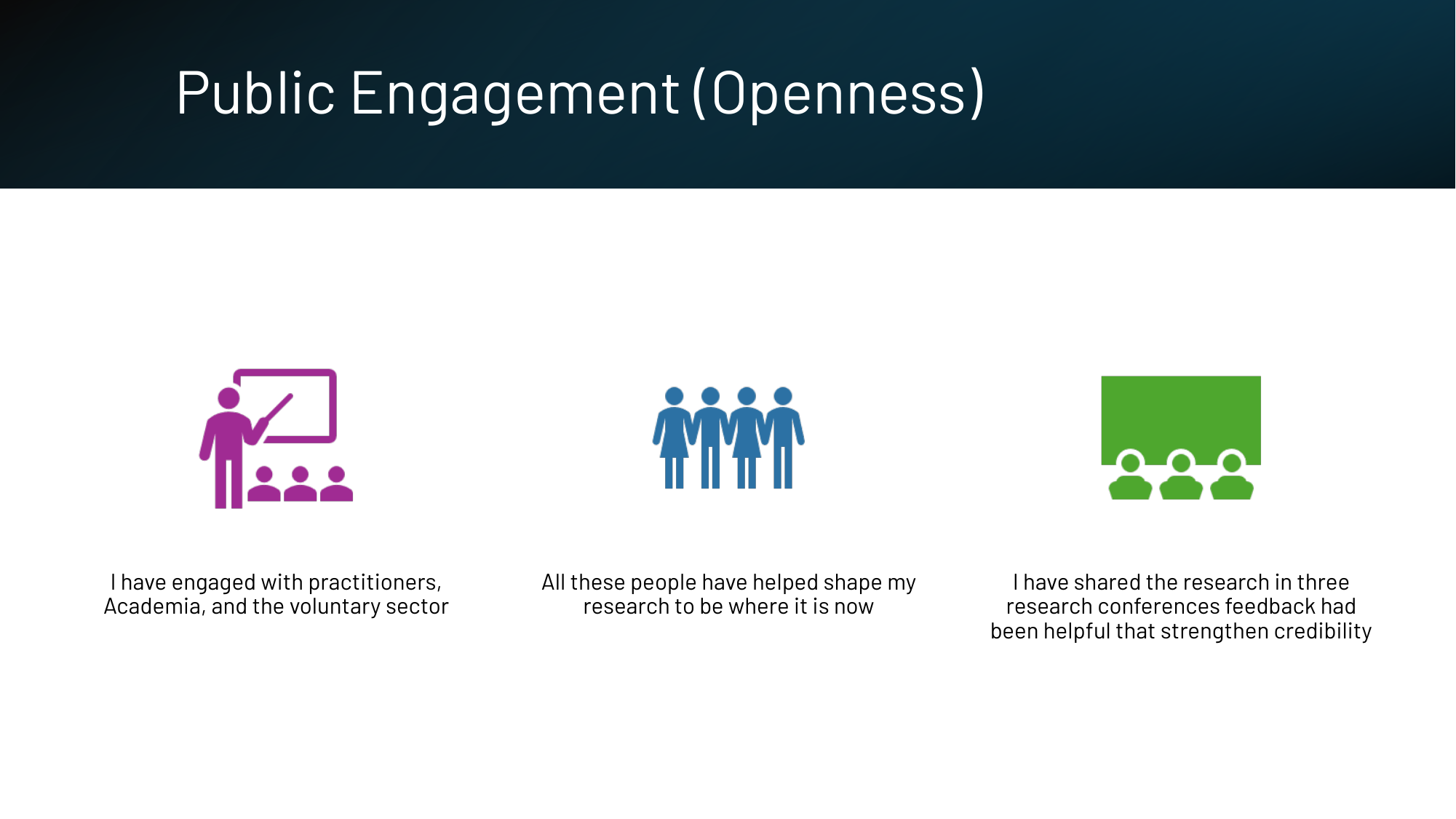

# Public Engagement (Openness)
I have engaged with practitioners, Academia, and the voluntary sector
All these people have helped shape my research to be where it is now
I have shared the research in three research conferences feedback had been helpful that strengthen credibility